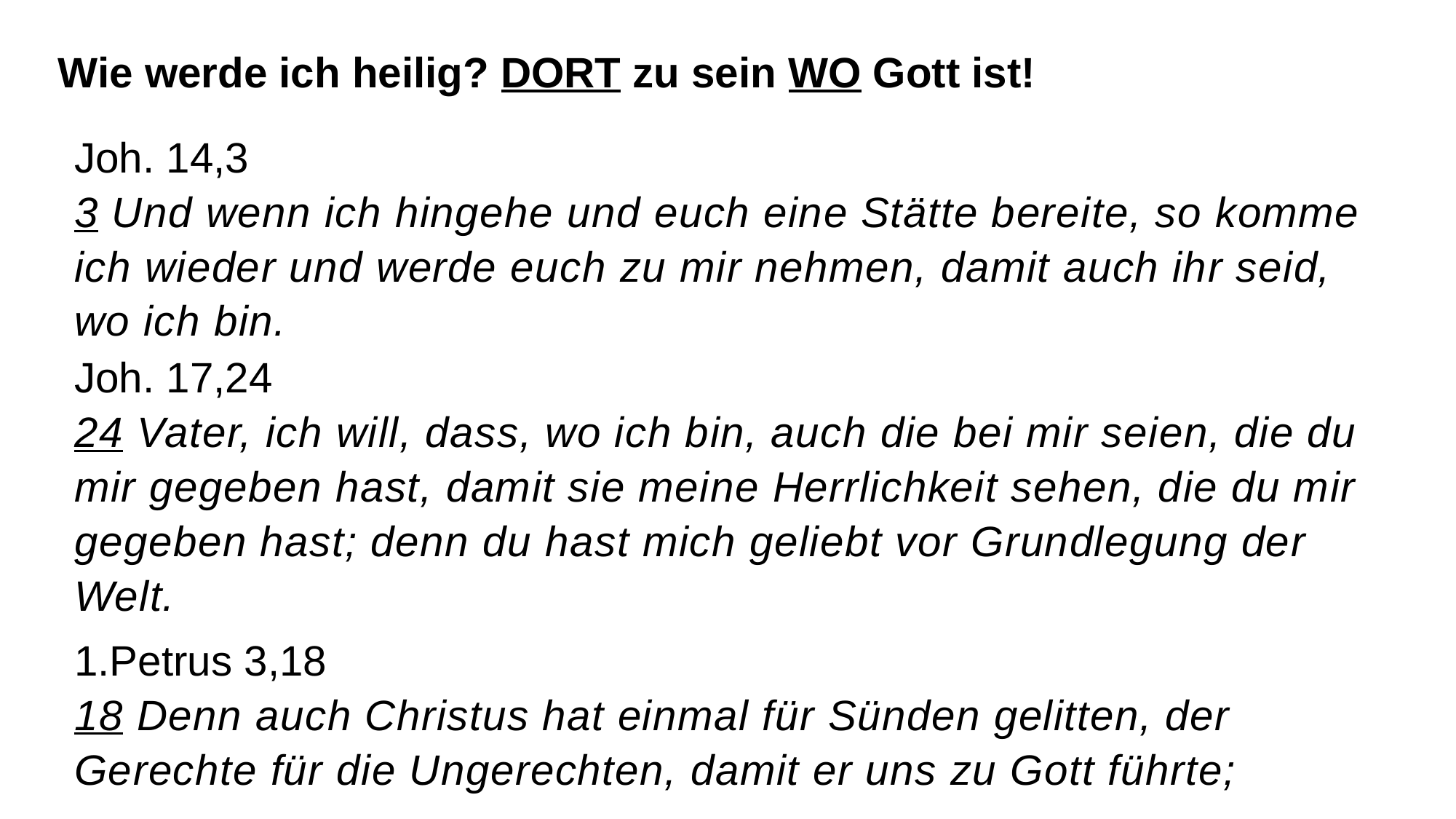

Wie werde ich heilig? DORT zu sein WO Gott ist!
Joh. 14,3
3 Und wenn ich hingehe und euch eine Stätte bereite, so komme ich wieder und werde euch zu mir nehmen, damit auch ihr seid, wo ich bin.
Joh. 17,24
24 Vater, ich will, dass, wo ich bin, auch die bei mir seien, die du mir gegeben hast, damit sie meine Herrlichkeit sehen, die du mir gegeben hast; denn du hast mich geliebt vor Grundlegung der Welt.
1.Petrus 3,18
18 Denn auch Christus hat einmal für Sünden gelitten, der Gerechte für die Ungerechten, damit er uns zu Gott führte;